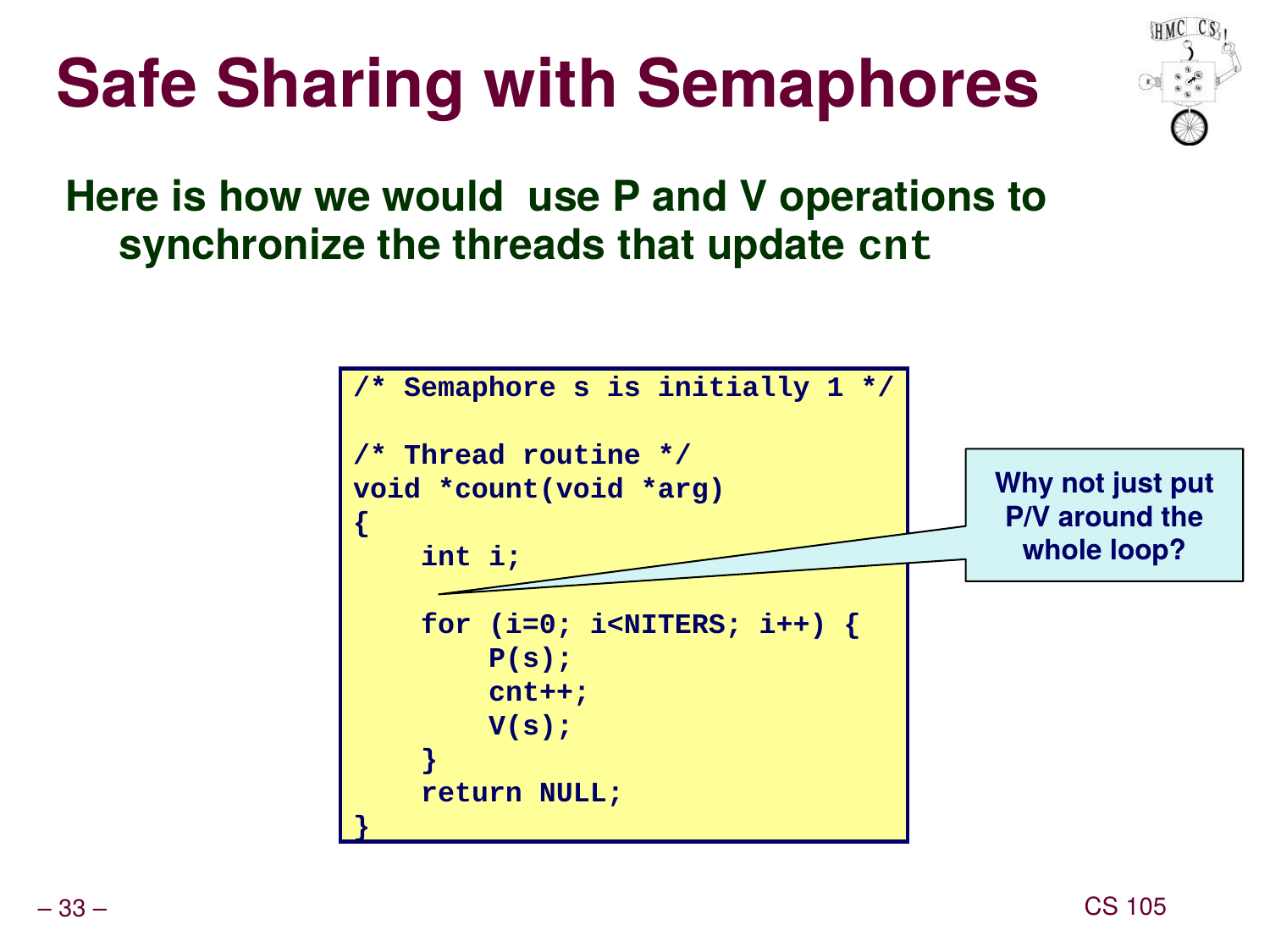

# Safe Sharing with Semaphores
Here is how we would  use P and V operations to synchronize the threads that update cnt
/* Semaphore s is initially 1 */

/* Thread routine */
void *count(void *arg)
{
    int i;

    for (i=0; i<NITERS; i++) {
        P(s);
        cnt++;
        V(s);
    }
    return NULL;
}
Why not just put P/V around the whole loop?